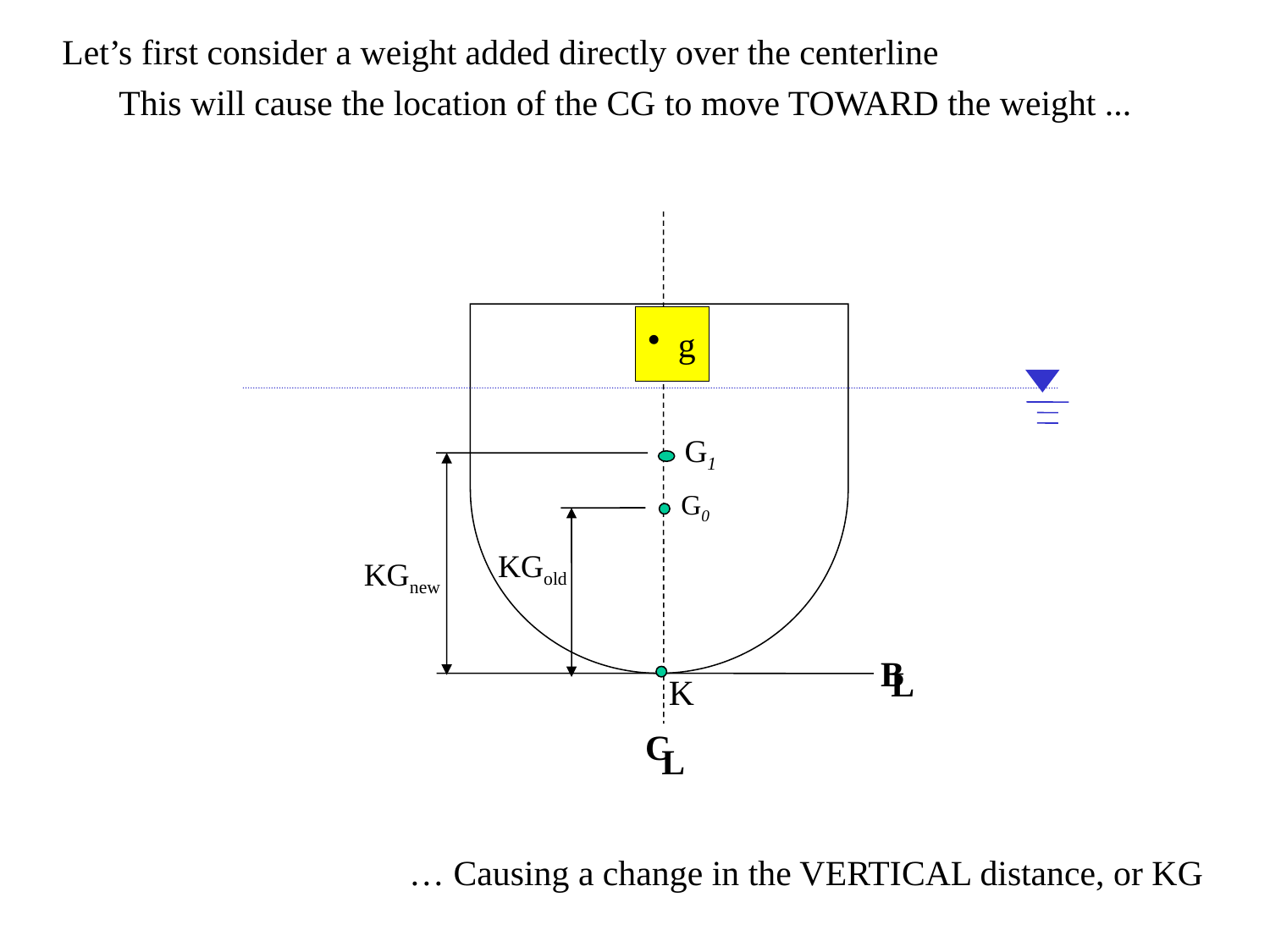

Let’s first consider a weight added directly over the centerline
g
 This will cause the location of the CG to move TOWARD the weight ...
G1

KGnew

G0

KGold
 … Causing a change in the VERTICAL distance, or KG
B
L
K

C
L